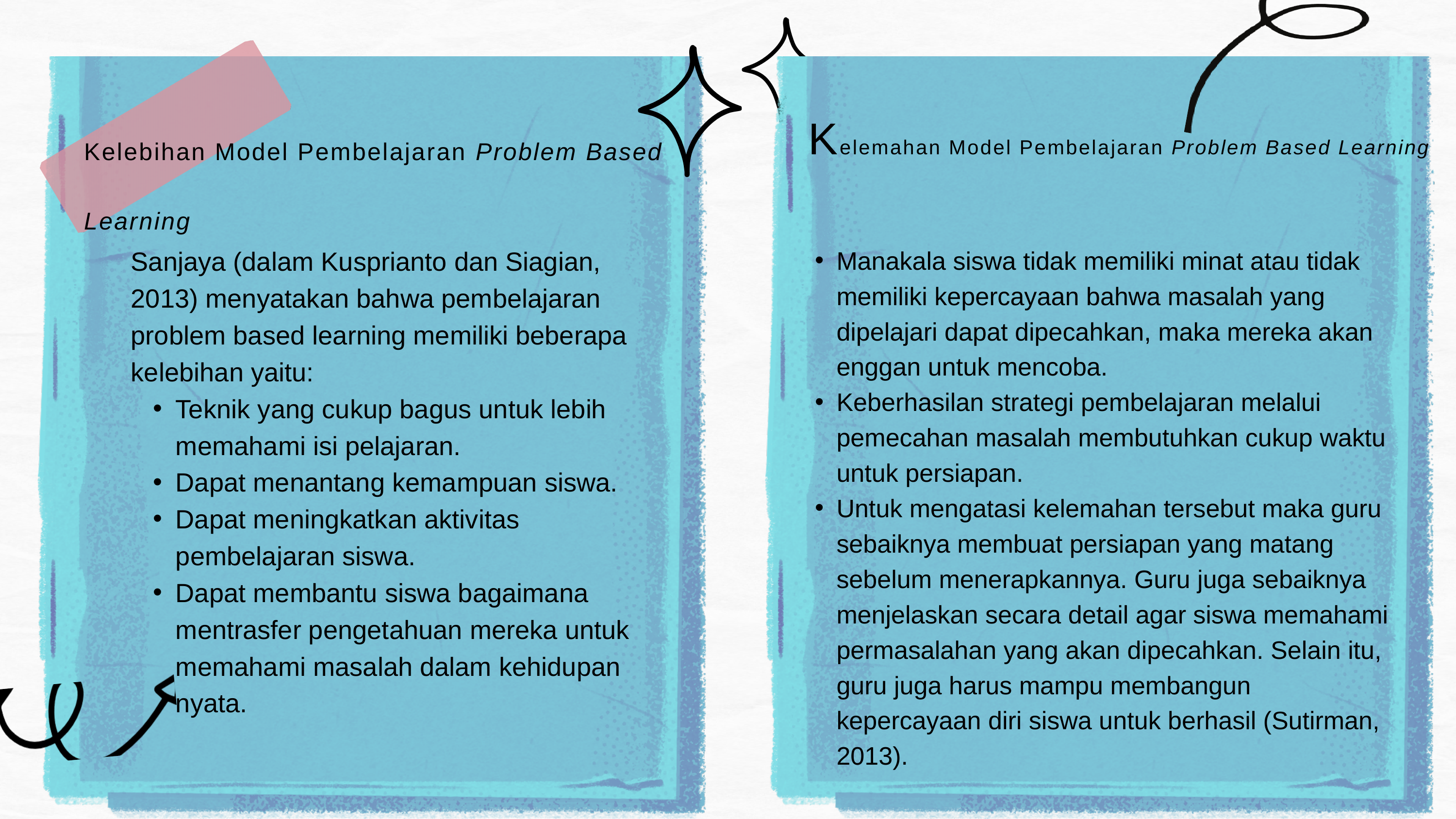

Kelemahan Model Pembelajaran Problem Based Learning
Kelebihan Model Pembelajaran Problem Based Learning
Sanjaya (dalam Kusprianto dan Siagian, 2013) menyatakan bahwa pembelajaran problem based learning memiliki beberapa kelebihan yaitu:
Teknik yang cukup bagus untuk lebih memahami isi pelajaran.
Dapat menantang kemampuan siswa.
Dapat meningkatkan aktivitas pembelajaran siswa.
Dapat membantu siswa bagaimana mentrasfer pengetahuan mereka untuk memahami masalah dalam kehidupan nyata.
Manakala siswa tidak memiliki minat atau tidak memiliki kepercayaan bahwa masalah yang dipelajari dapat dipecahkan, maka mereka akan enggan untuk mencoba.
Keberhasilan strategi pembelajaran melalui pemecahan masalah membutuhkan cukup waktu untuk persiapan.
Untuk mengatasi kelemahan tersebut maka guru sebaiknya membuat persiapan yang matang sebelum menerapkannya. Guru juga sebaiknya menjelaskan secara detail agar siswa memahami permasalahan yang akan dipecahkan. Selain itu, guru juga harus mampu membangun kepercayaan diri siswa untuk berhasil (Sutirman, 2013).